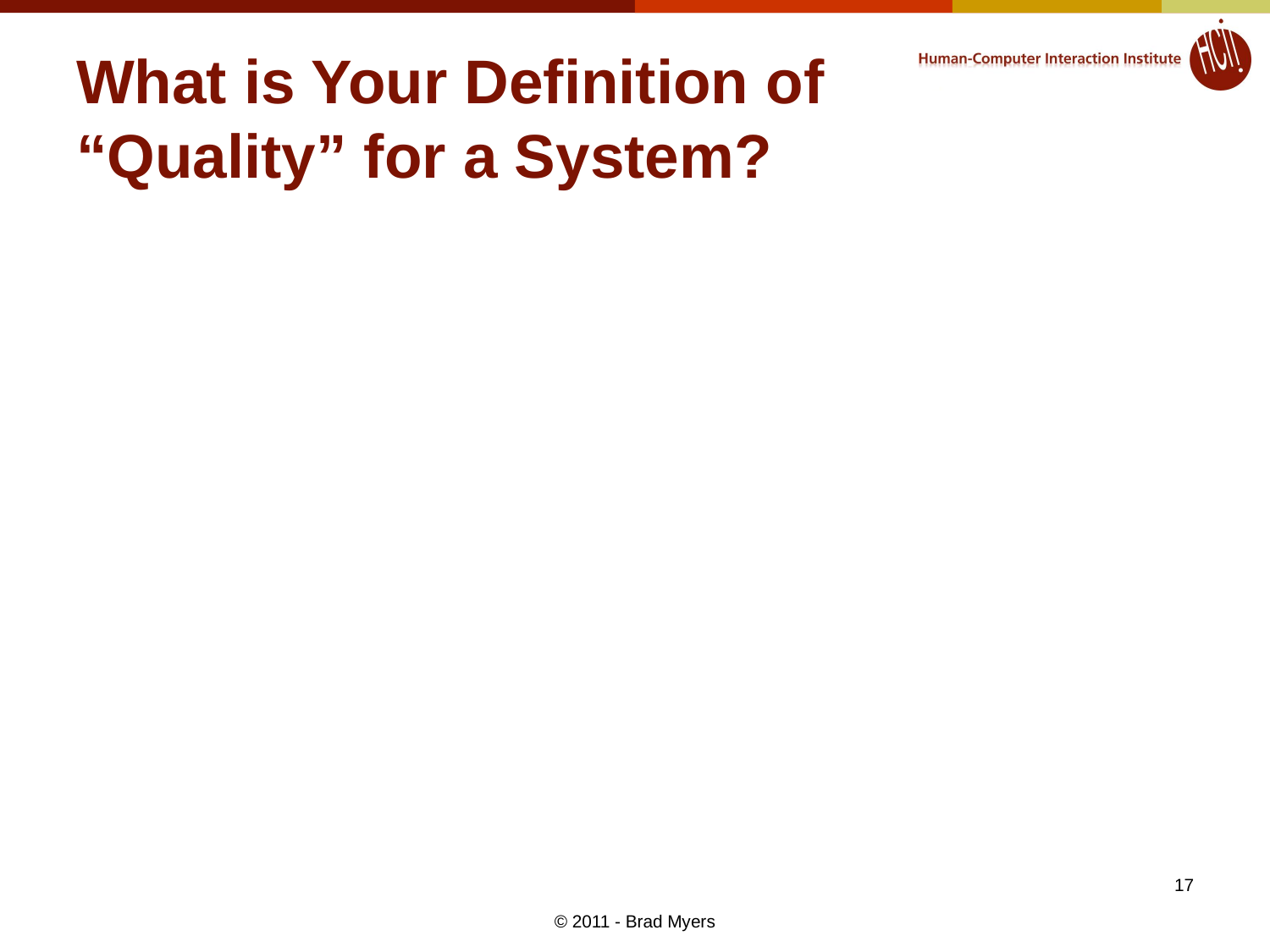

# What is Your Definition of “Quality” for a System?

17
© 2011 - Brad Myers